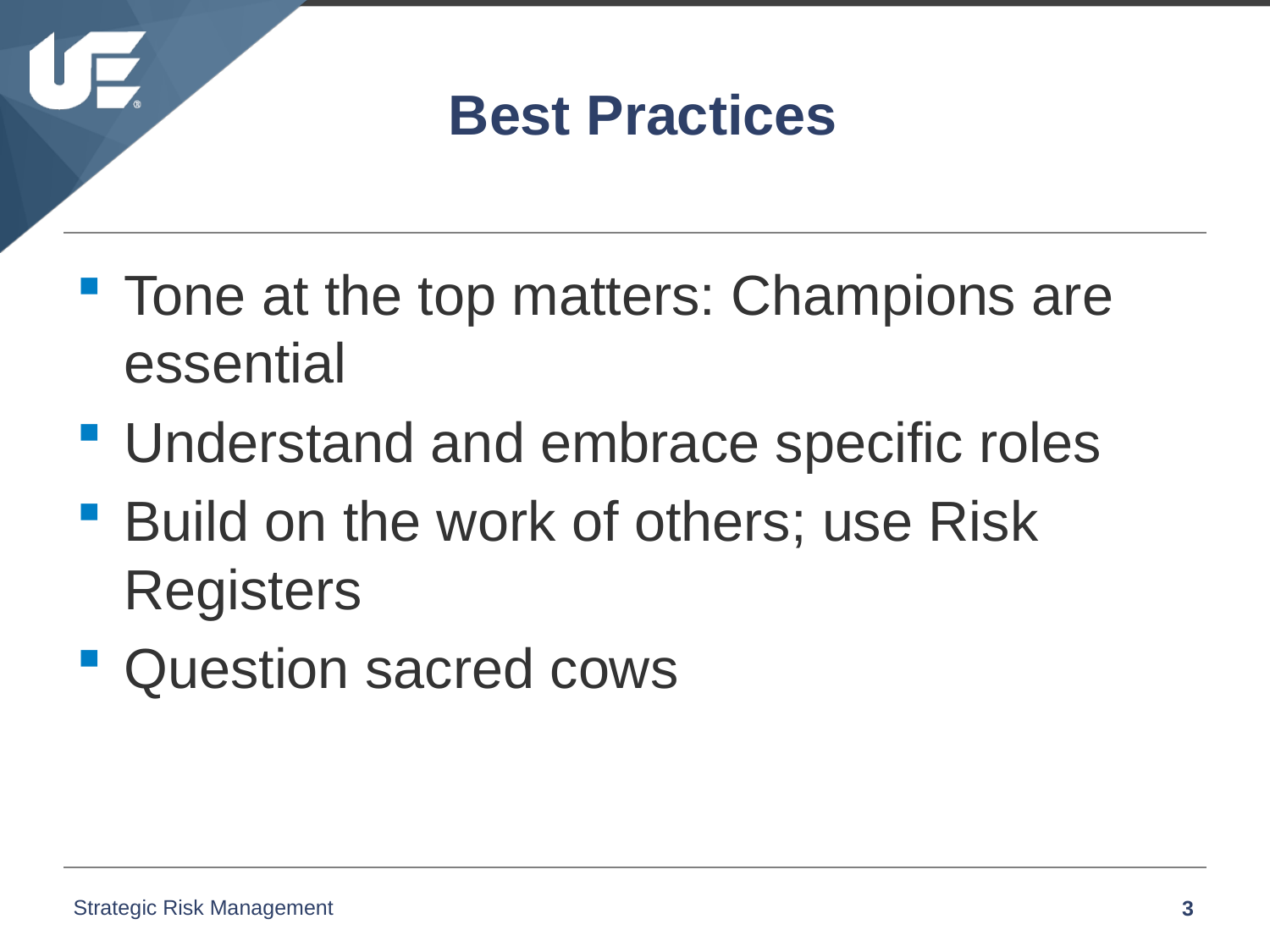

# Best Practices
Tone at the top matters: Champions are essential
Understand and embrace specific roles
Build on the work of others; use Risk Registers
Question sacred cows
Strategic Risk Management
3